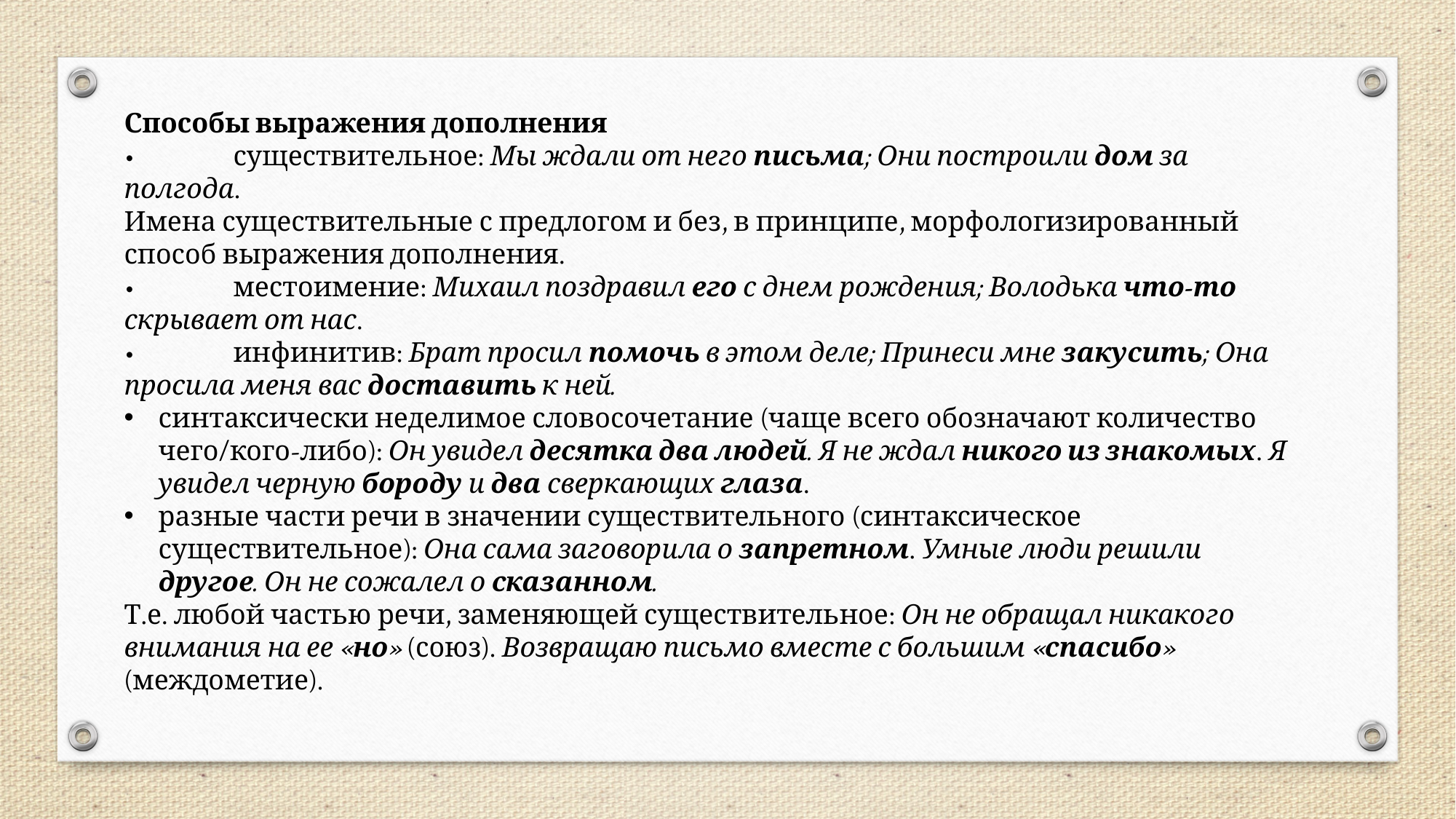

Способы выражения дополнения
•	существительное: Мы ждали от него письма; Они построили дом за полгода.
Имена существительные с предлогом и без, в принципе, морфологизированный способ выражения дополнения.
•	местоимение: Михаил поздравил его с днем рождения; Володька что-то скрывает от нас.
•	инфинитив: Брат просил помочь в этом деле; Принеси мне закусить; Она просила меня вас доставить к ней.
синтаксически неделимое словосочетание (чаще всего обозначают количество чего/кого-либо): Он увидел десятка два людей. Я не ждал никого из знакомых. Я увидел черную бороду и два сверкающих глаза.
разные части речи в значении существительного (синтаксическое существительное): Она сама заговорила о запретном. Умные люди решили другое. Он не сожалел о сказанном.
Т.е. любой частью речи, заменяющей существительное: Он не обращал никакого внимания на ее «но» (союз). Возвращаю письмо вместе с большим «спасибо» (междометие).